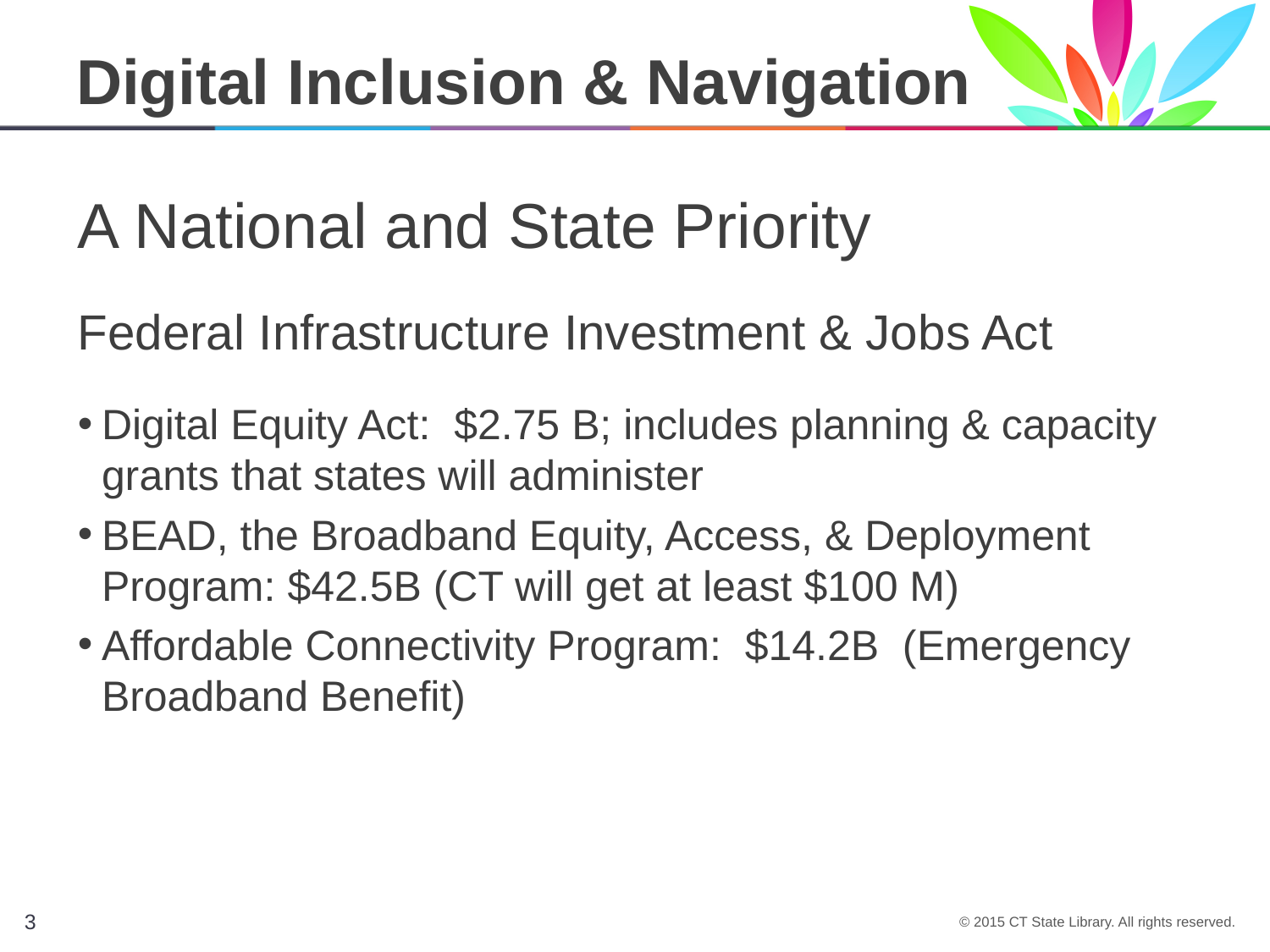

# Digital Inclusion & Navigation
A National and State Priority

Federal Infrastructure Investment & Jobs Act

Digital Equity Act:  $2.75 B; includes planning & capacity grants that states will administer
BEAD, the Broadband Equity, Access, & Deployment Program: $42.5B (CT will get at least $100 M)
Affordable Connectivity Program:  $14.2B  (Emergency Broadband Benefit)

3